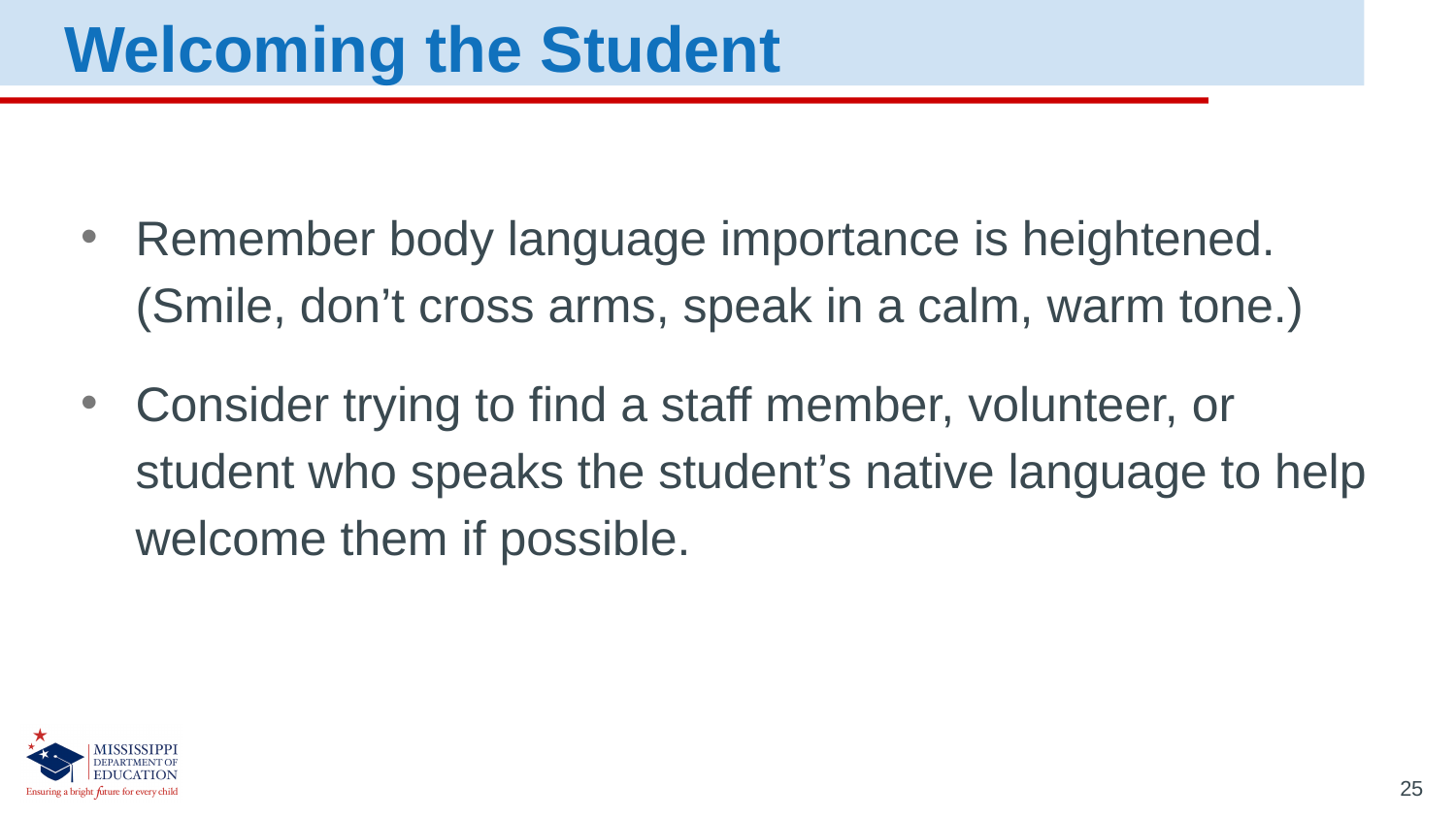

Welcoming the Student
Remember body language importance is heightened. (Smile, don’t cross arms, speak in a calm, warm tone.)
Consider trying to find a staff member, volunteer, or student who speaks the student’s native language to help welcome them if possible.

25